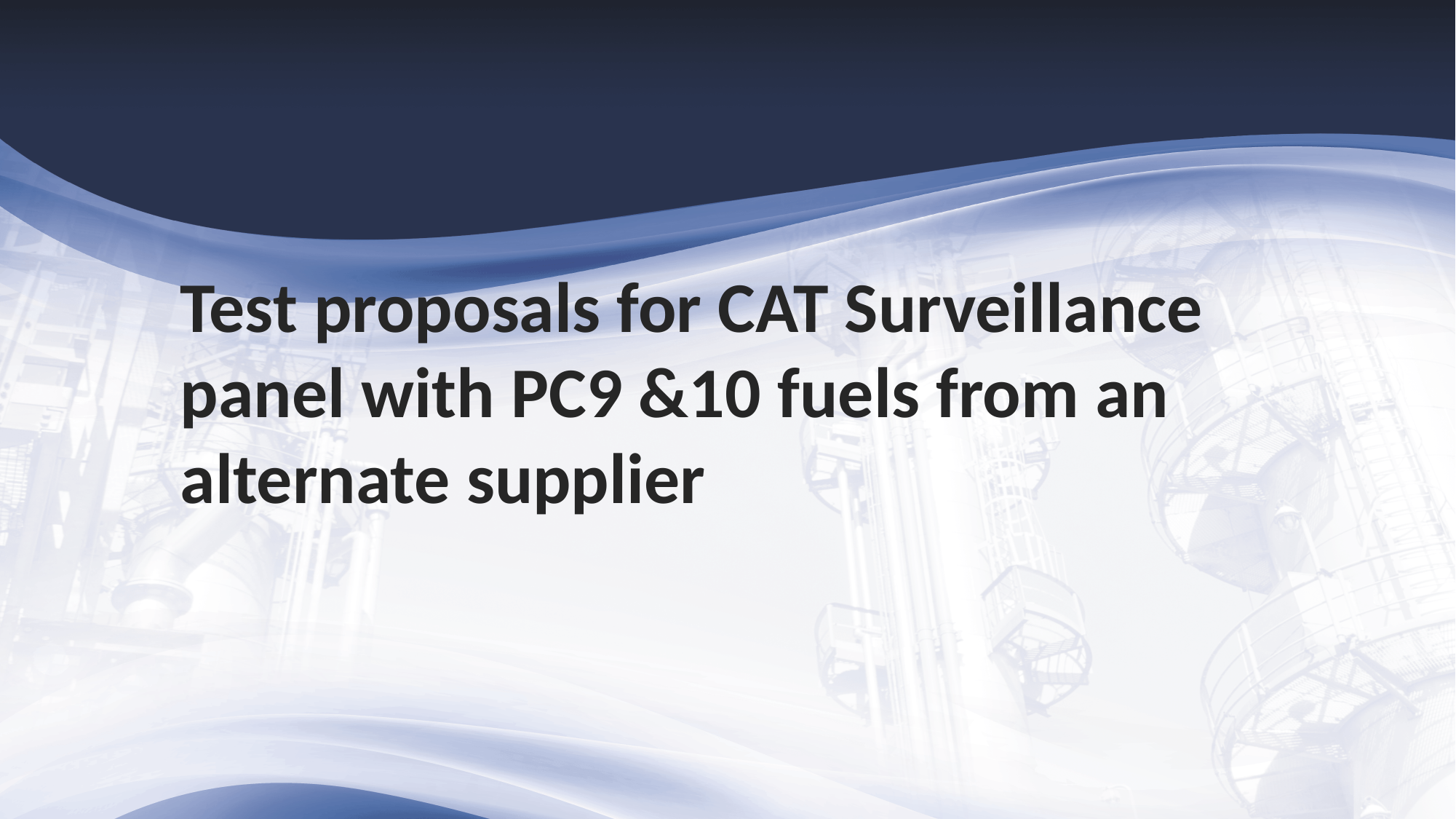

# Test proposals for CAT Surveillance panel with PC9 &10 fuels from an alternate supplier